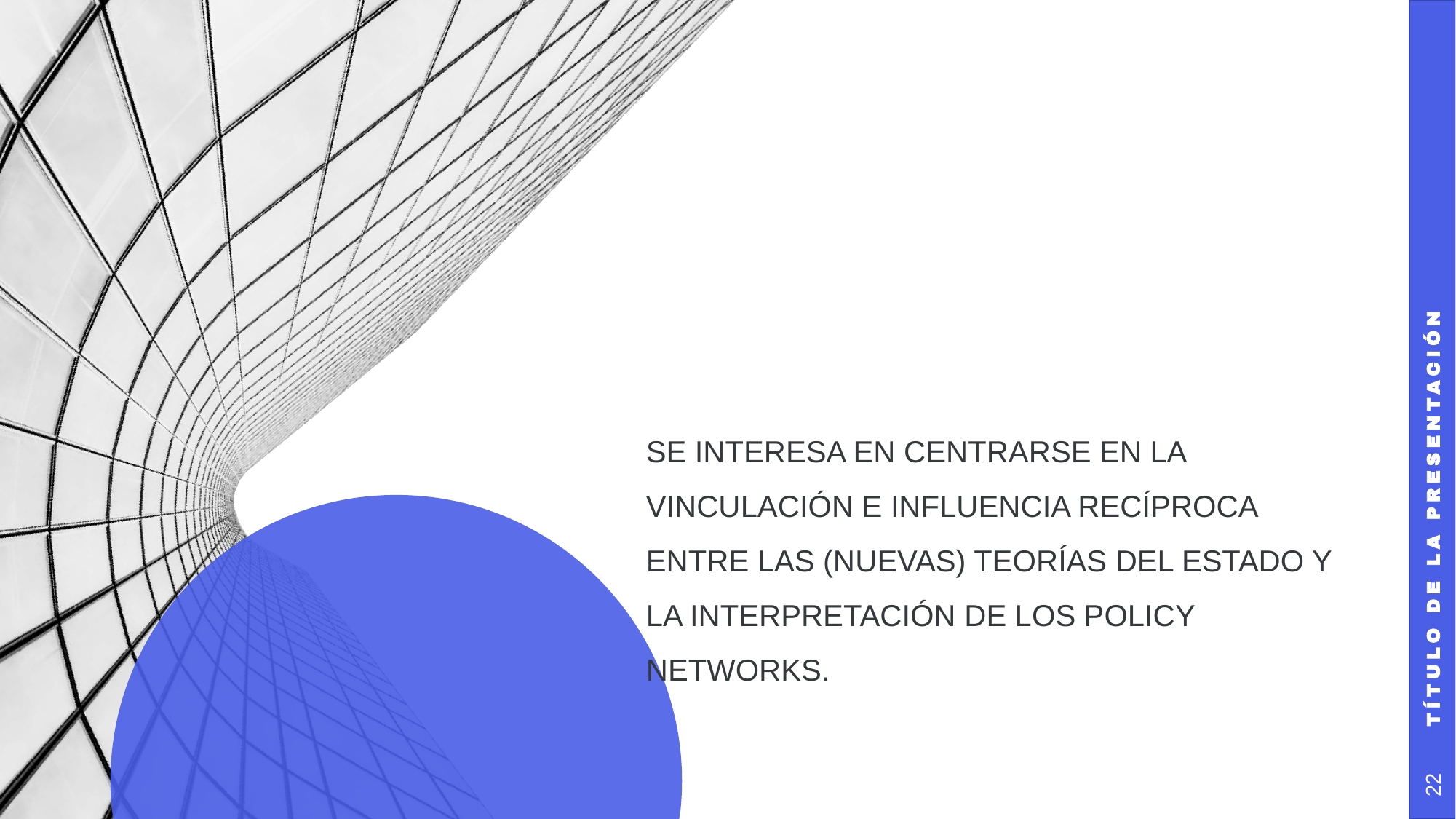

Título de la presentación
Se interesa en centrarse en la vinculación e influencia recíproca entre las (nuevas) teorías del Estado y la interpretación de los policy networks.

22